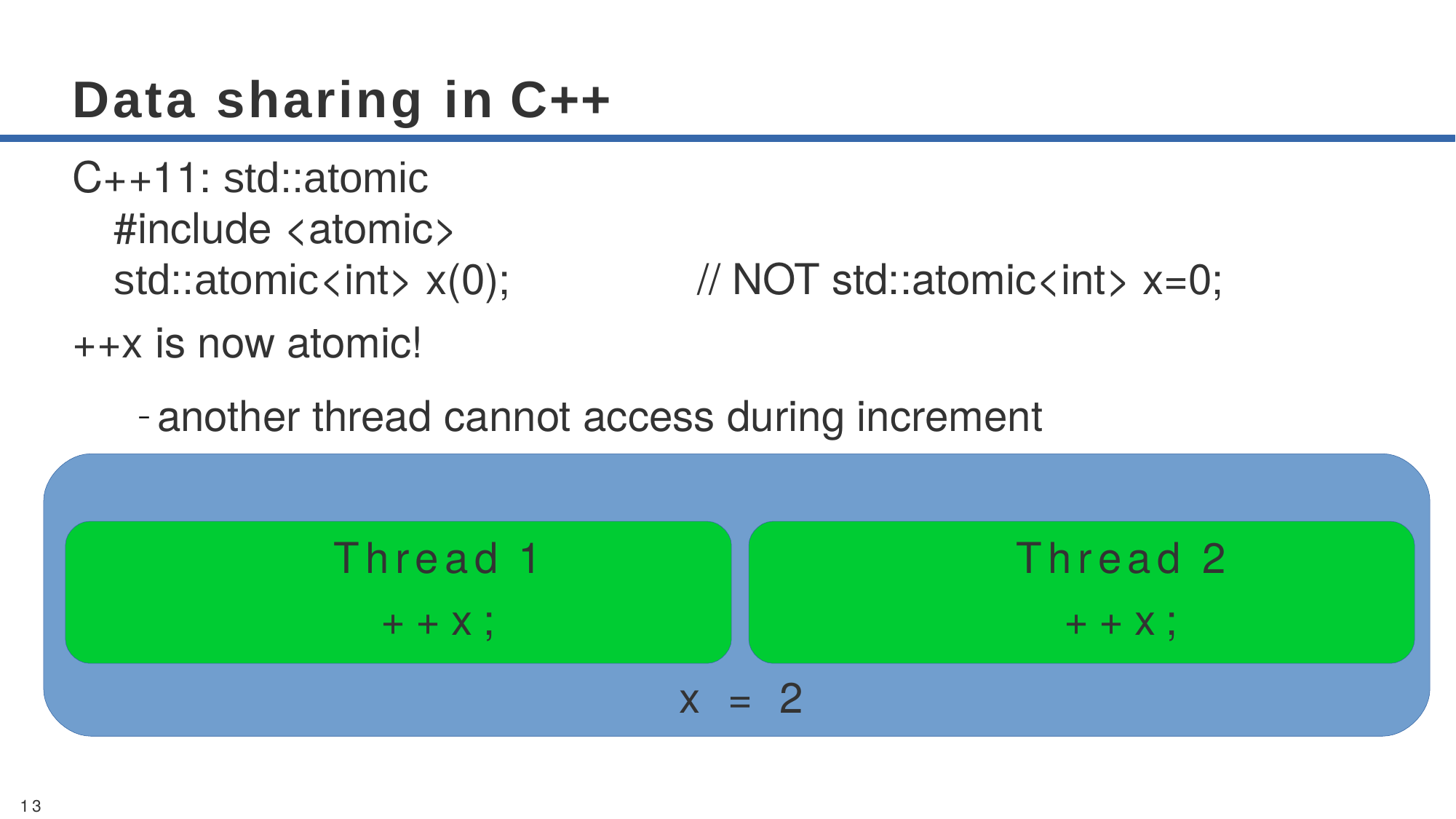

# Data sharing in C++
C++11: std::atomic
#include <atomic>
std::atomic<int> x(0);	// NOT std::atomic<int> x=0;
++x is now atomic!
– another thread cannot access during increment

Thread 1
++x;
Thread 2
++x;

x = 2

13